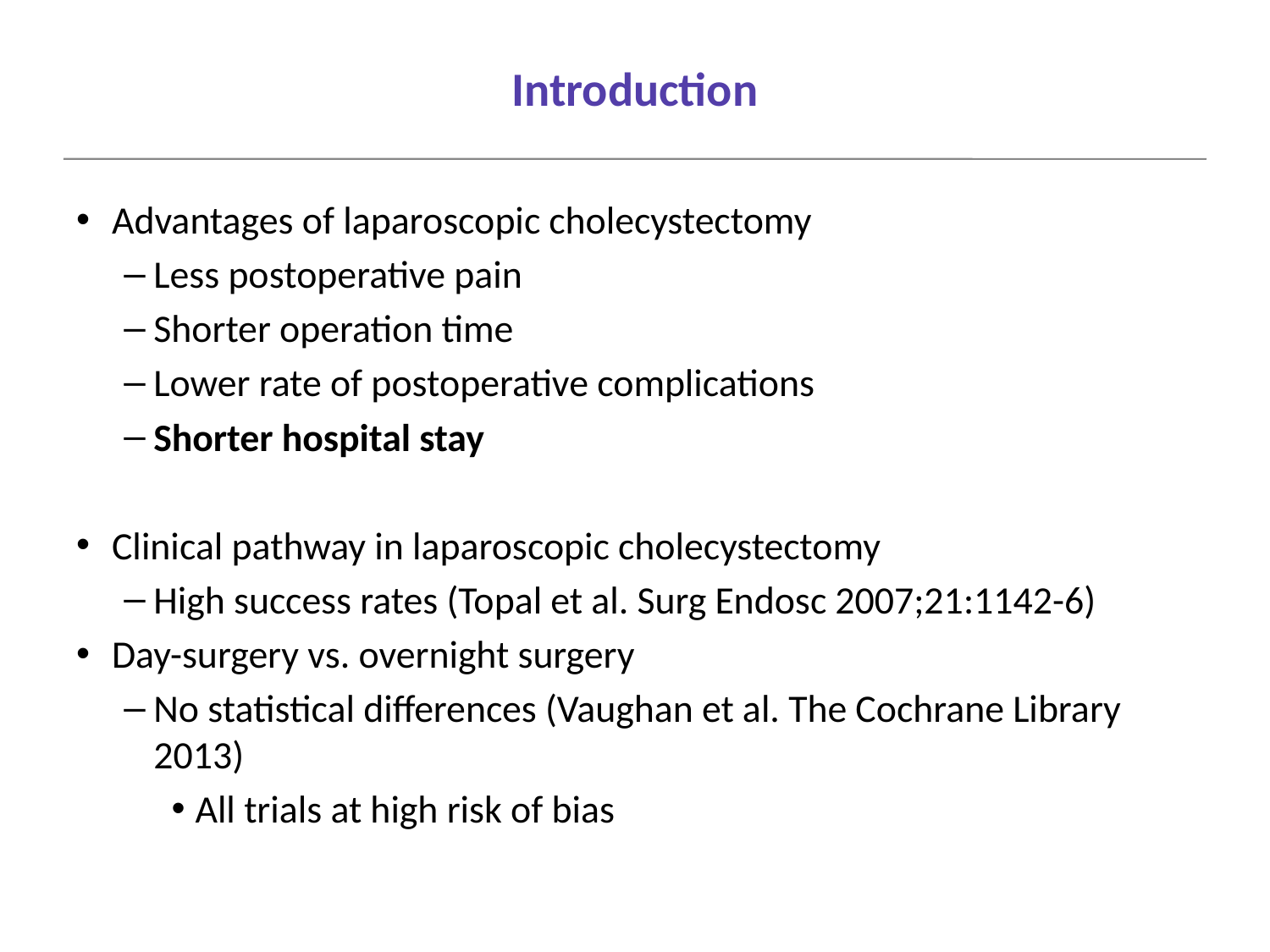

# Introduction
Advantages of laparoscopic cholecystectomy
Less postoperative pain
Shorter operation time
Lower rate of postoperative complications
Shorter hospital stay

Clinical pathway in laparoscopic cholecystectomy
High success rates (Topal et al. Surg Endosc 2007;21:1142-6)
Day-surgery vs. overnight surgery
No statistical differences (Vaughan et al. The Cochrane Library 2013)
All trials at high risk of bias